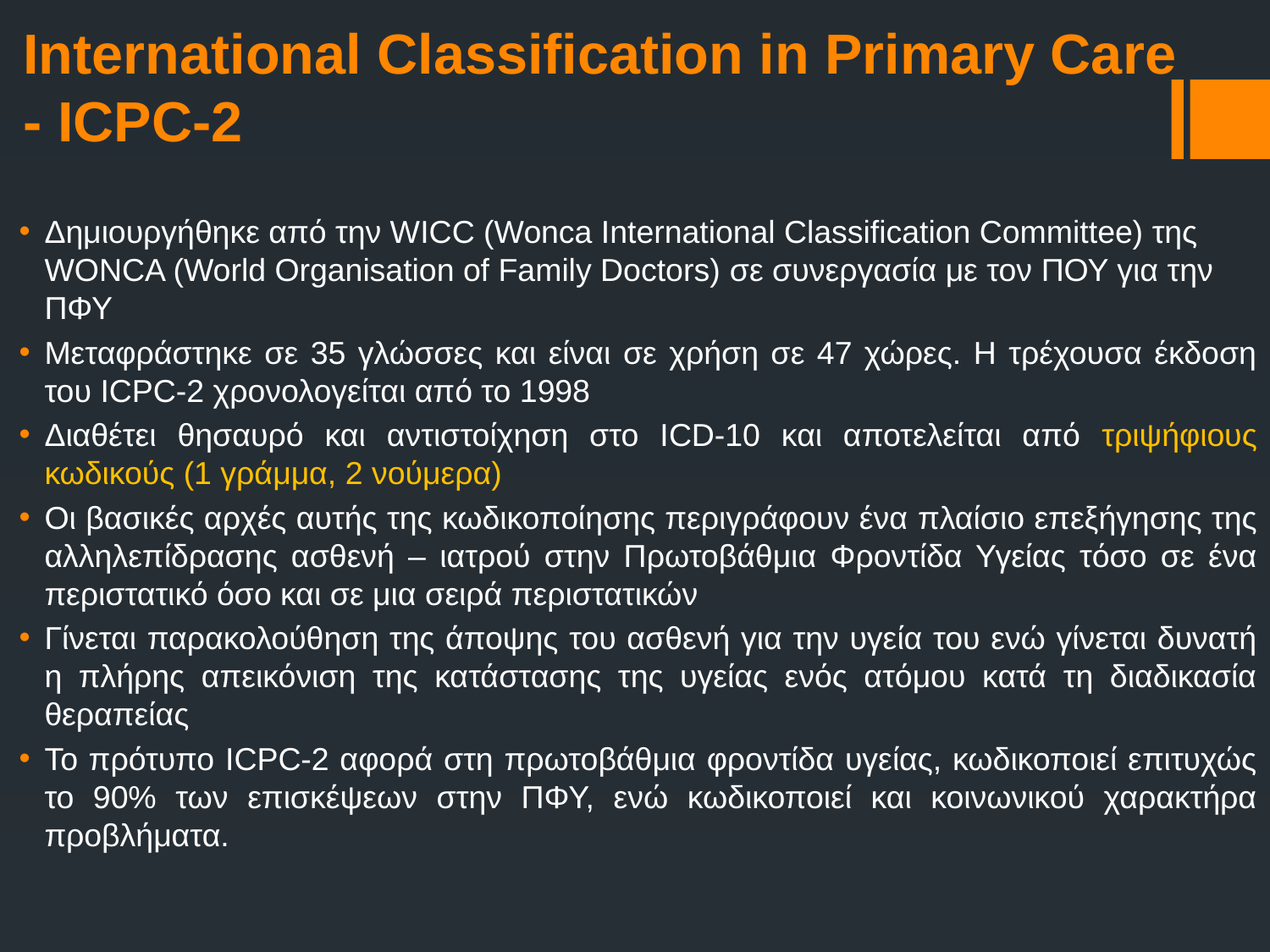

International Classification in Primary Care
- ICPC-2
Δημιουργήθηκε από την WICC (Wonca International Classification Committee) της WONCA (World Organisation of Family Doctors) σε συνεργασία με τον ΠΟΥ για την ΠΦΥ
Μεταφράστηκε σε 35 γλώσσες και είναι σε χρήση σε 47 χώρες. Η τρέχουσα έκδοση του ICPC-2 χρονολογείται από το 1998
Διαθέτει θησαυρό και αντιστοίχηση στο ICD-10 και αποτελείται από τριψήφιους κωδικούς (1 γράμμα, 2 νούμερα)
Οι βασικές αρχές αυτής της κωδικοποίησης περιγράφουν ένα πλαίσιο επεξήγησης της αλληλεπίδρασης ασθενή – ιατρού στην Πρωτοβάθμια Φροντίδα Υγείας τόσο σε ένα περιστατικό όσο και σε μια σειρά περιστατικών
Γίνεται παρακολούθηση της άποψης του ασθενή για την υγεία του ενώ γίνεται δυνατή η πλήρης απεικόνιση της κατάστασης της υγείας ενός ατόμου κατά τη διαδικασία θεραπείας
Το πρότυπο ICPC-2 αφορά στη πρωτοβάθμια φροντίδα υγείας, κωδικοποιεί επιτυχώς το 90% των επισκέψεων στην ΠΦΥ, ενώ κωδικοποιεί και κοινωνικού χαρακτήρα προβλήματα.